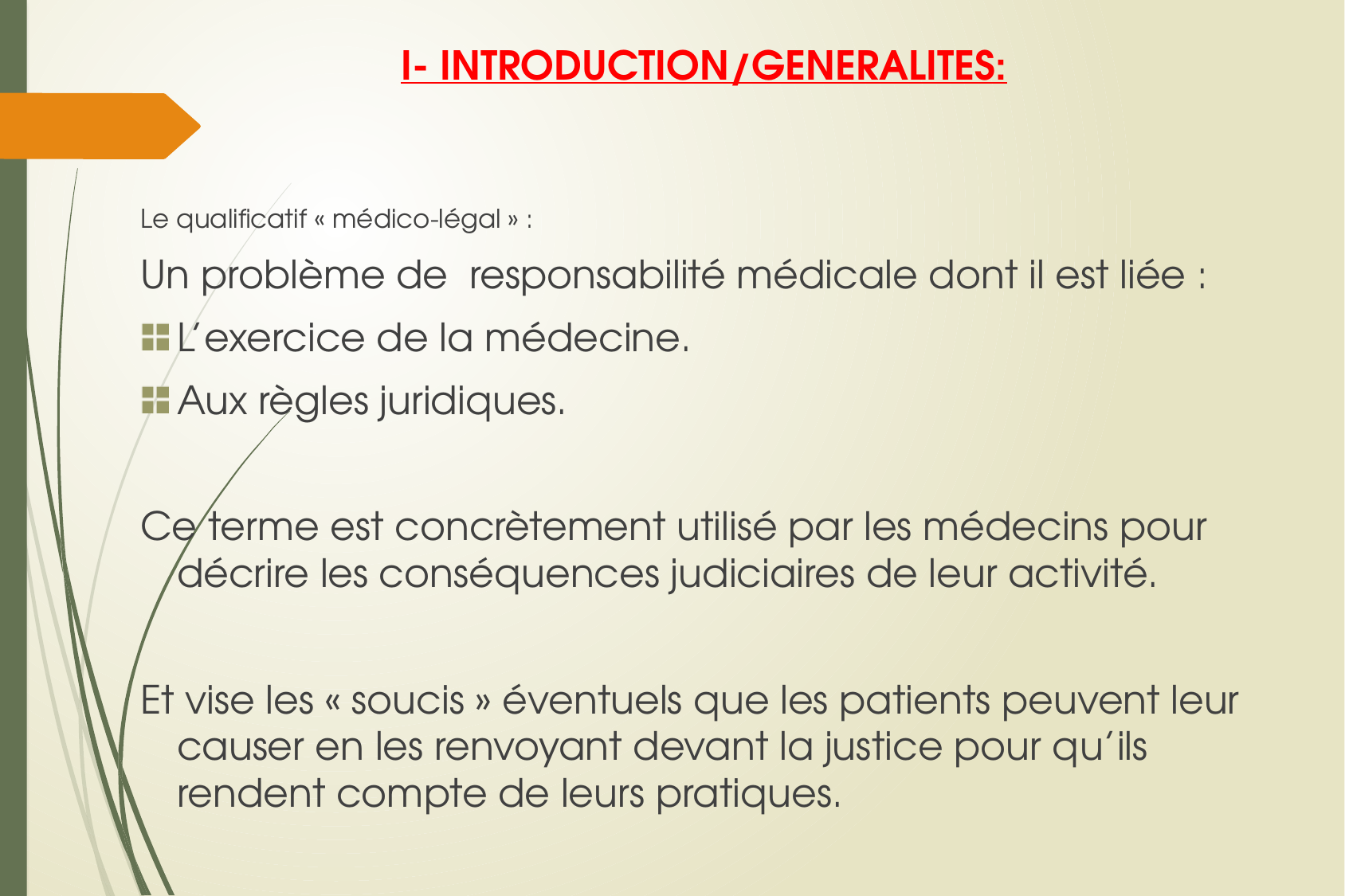

# I- INTRODUCTION/GENERALITES:
Le qualificatif « médico-légal » :
Un problème de  responsabilité médicale dont il est liée :
L’exercice de la médecine.
Aux règles juridiques.

Ce terme est concrètement utilisé par les médecins pour décrire les conséquences judiciaires de leur activité.

Et vise les « soucis » éventuels que les patients peuvent leur causer en les renvoyant devant la justice pour qu’ils rendent compte de leurs pratiques.